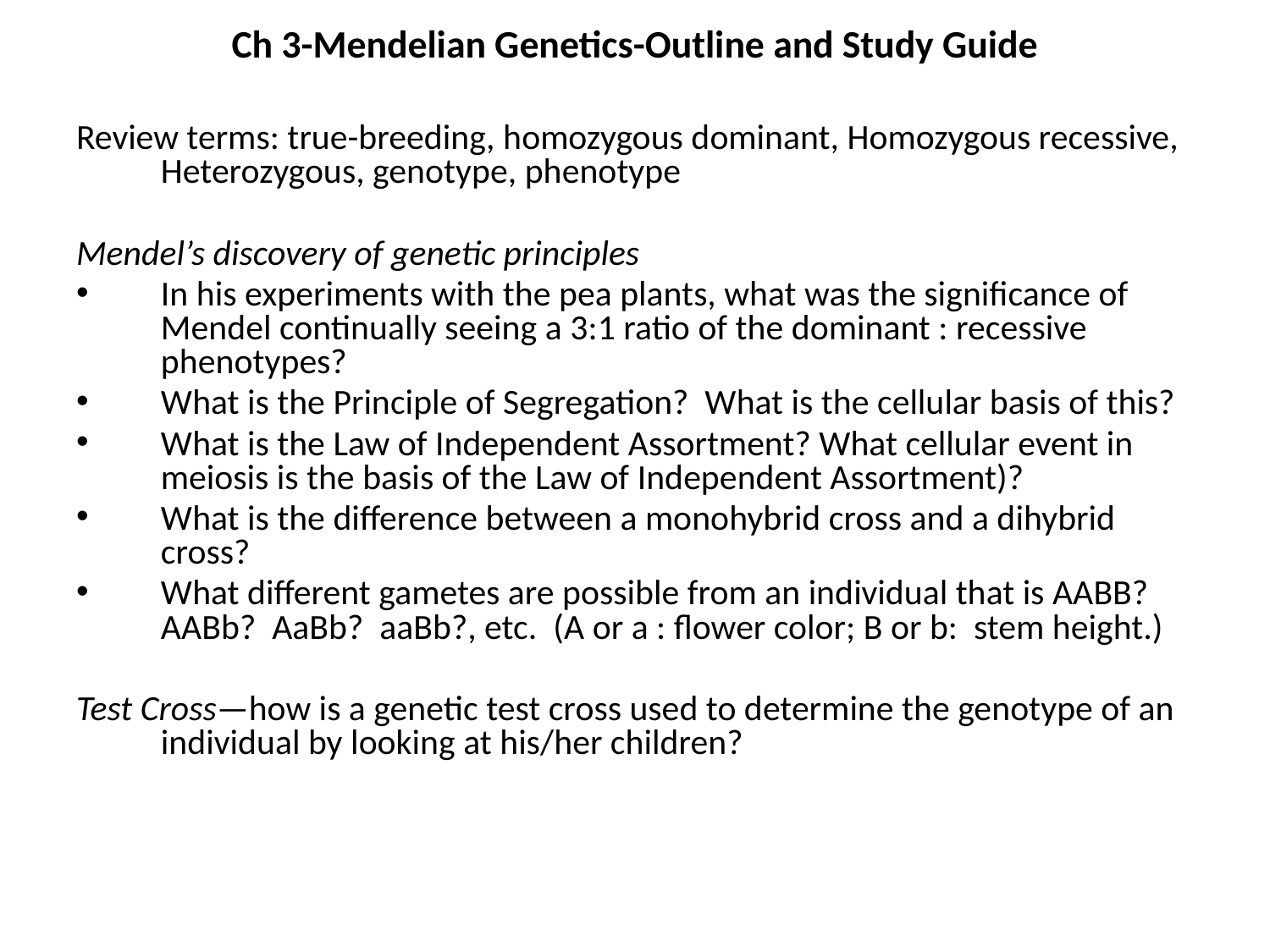

# Ch 3-Mendelian Genetics-Outline and Study Guide
Review terms: true-breeding, homozygous dominant, Homozygous recessive, Heterozygous, genotype, phenotype

Mendel’s discovery of genetic principles
In his experiments with the pea plants, what was the significance of Mendel continually seeing a 3:1 ratio of the dominant : recessive phenotypes?
What is the Principle of Segregation?  What is the cellular basis of this?
What is the Law of Independent Assortment? What cellular event in meiosis is the basis of the Law of Independent Assortment)?
What is the difference between a monohybrid cross and a dihybrid cross?
What different gametes are possible from an individual that is AABB? AABb?  AaBb?  aaBb?, etc.  (A or a : flower color; B or b:  stem height.)

Test Cross—how is a genetic test cross used to determine the genotype of an individual by looking at his/her children?